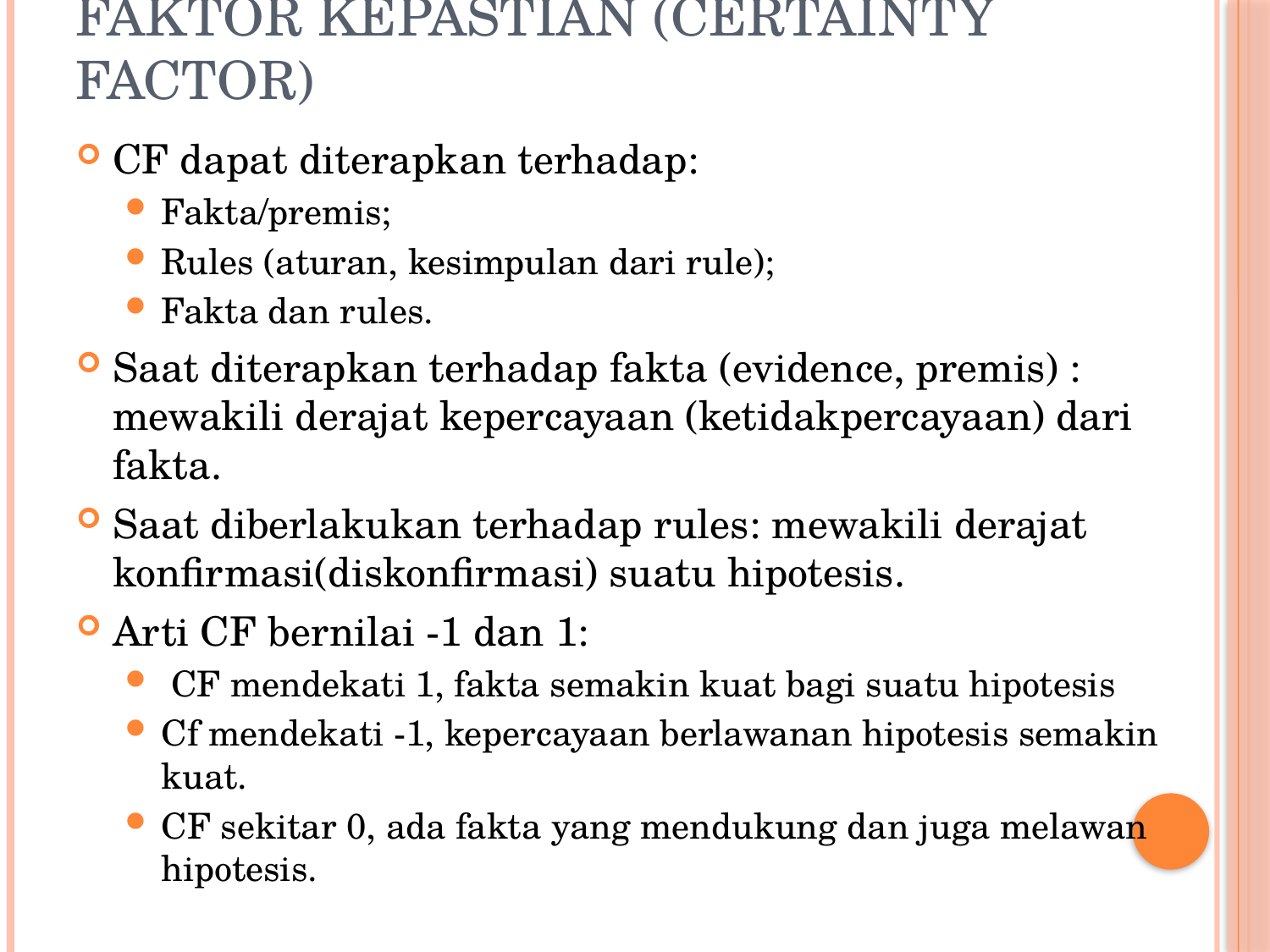

# Faktor kepastian (Certainty Factor)
CF dapat diterapkan terhadap:
Fakta/premis;
Rules (aturan, kesimpulan dari rule);
Fakta dan rules.
Saat diterapkan terhadap fakta (evidence, premis) : mewakili derajat kepercayaan (ketidakpercayaan) dari fakta.
Saat diberlakukan terhadap rules: mewakili derajat konfirmasi(diskonfirmasi) suatu hipotesis.
Arti CF bernilai -1 dan 1:
 CF mendekati 1, fakta semakin kuat bagi suatu hipotesis
Cf mendekati -1, kepercayaan berlawanan hipotesis semakin kuat.
CF sekitar 0, ada fakta yang mendukung dan juga melawan hipotesis.